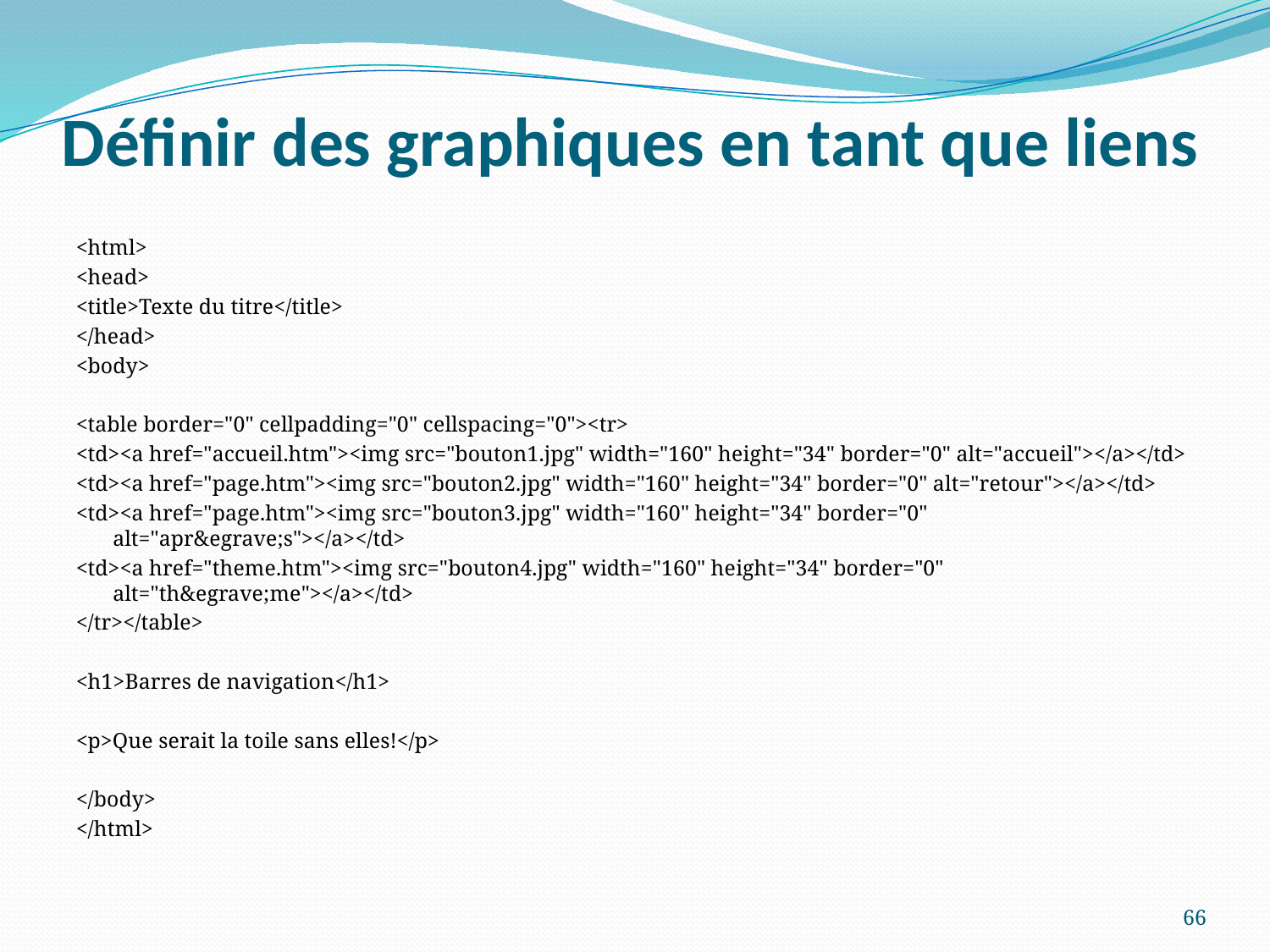

# Définir des graphiques en tant que liens
<html>
<head>
<title>Texte du titre</title>
</head>
<body>

<table border="0" cellpadding="0" cellspacing="0"><tr>
<td><a href="accueil.htm"><img src="bouton1.jpg" width="160" height="34" border="0" alt="accueil"></a></td>
<td><a href="page.htm"><img src="bouton2.jpg" width="160" height="34" border="0" alt="retour"></a></td>
<td><a href="page.htm"><img src="bouton3.jpg" width="160" height="34" border="0" alt="apr&egrave;s"></a></td>
<td><a href="theme.htm"><img src="bouton4.jpg" width="160" height="34" border="0" alt="th&egrave;me"></a></td>
</tr></table>

<h1>Barres de navigation</h1>

<p>Que serait la toile sans elles!</p>

</body>
</html>
66